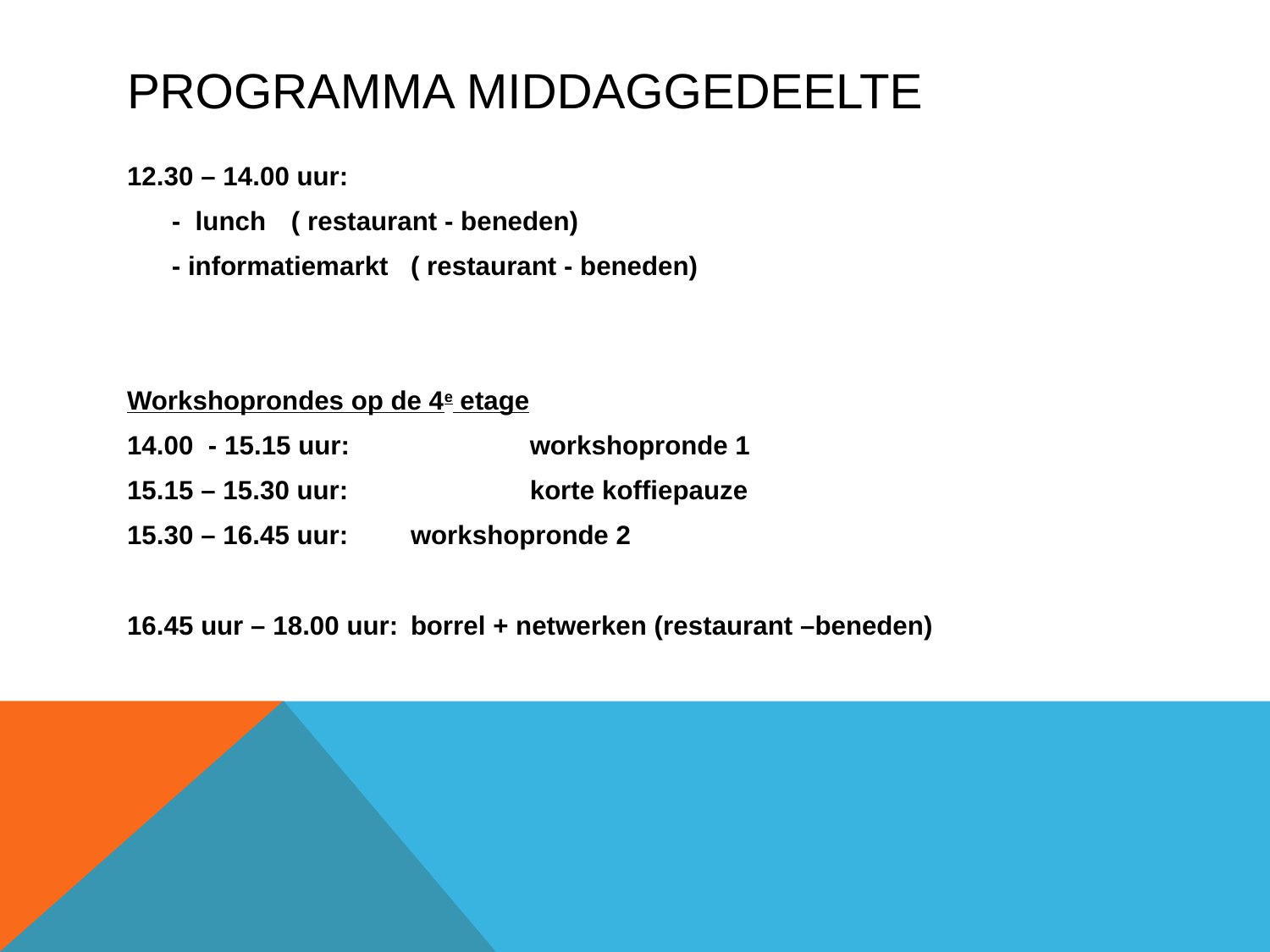

# Programma Middaggedeelte
12.30 – 14.00 uur:
	-  lunch		( restaurant - beneden)
	- informatiemarkt 	( restaurant - beneden)

Workshoprondes op de 4e etage
14.00  - 15.15 uur:	 	workshopronde 1
15.15 – 15.30 uur:	 	korte koffiepauze
15.30 – 16.45 uur:		workshopronde 2

16.45 uur – 18.00 uur: 	borrel + netwerken (restaurant –beneden)